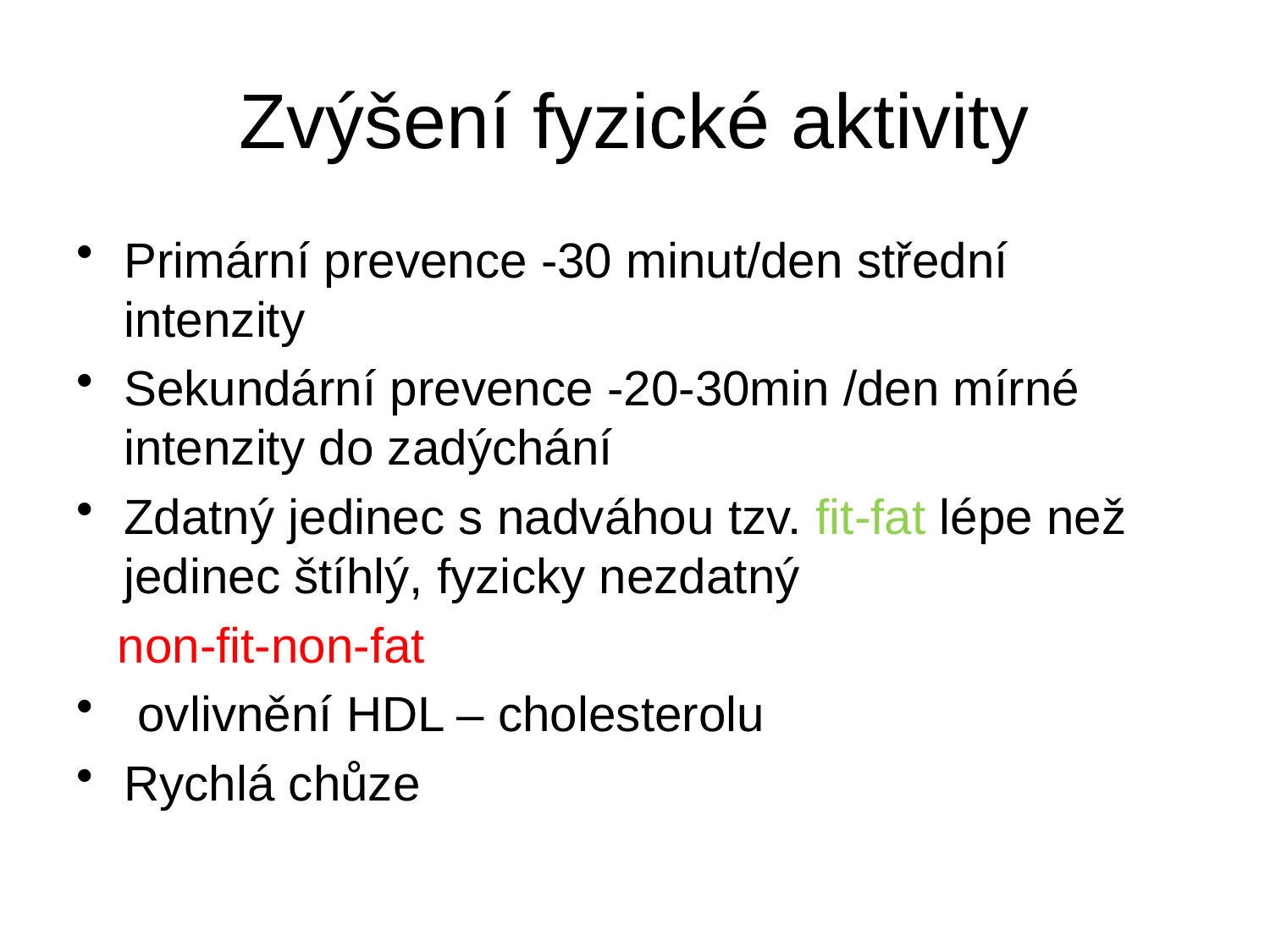

# Zvýšení fyzické aktivity
Primární prevence -30 minut/den střední intenzity
Sekundární prevence -20-30min /den mírné intenzity do zadýchání
Zdatný jedinec s nadváhou tzv. fit-fat lépe než jedinec štíhlý, fyzicky nezdatný
   non-fit-non-fat
 ovlivnění HDL – cholesterolu
Rychlá chůze